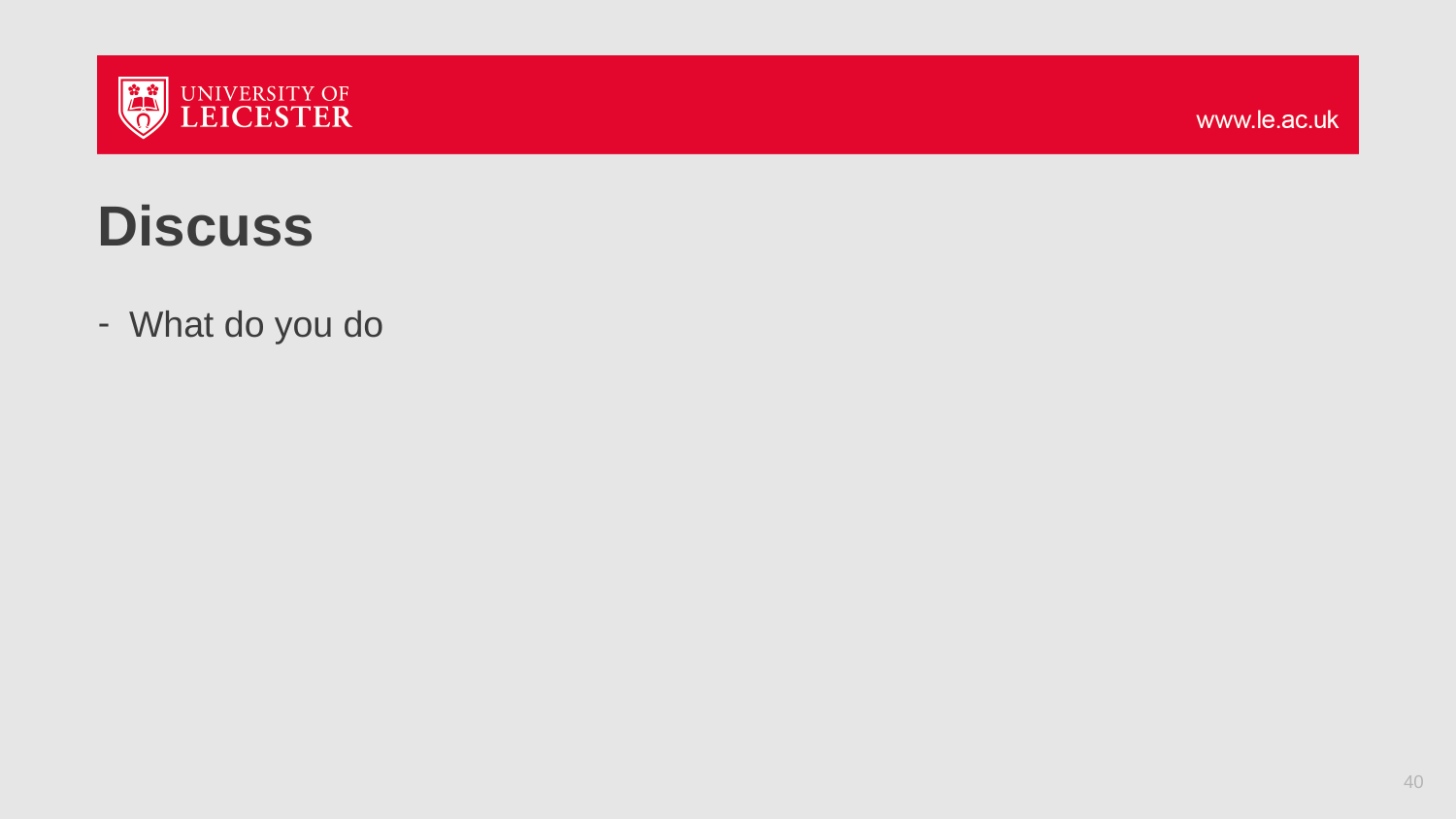

# Discuss
What do you do
40